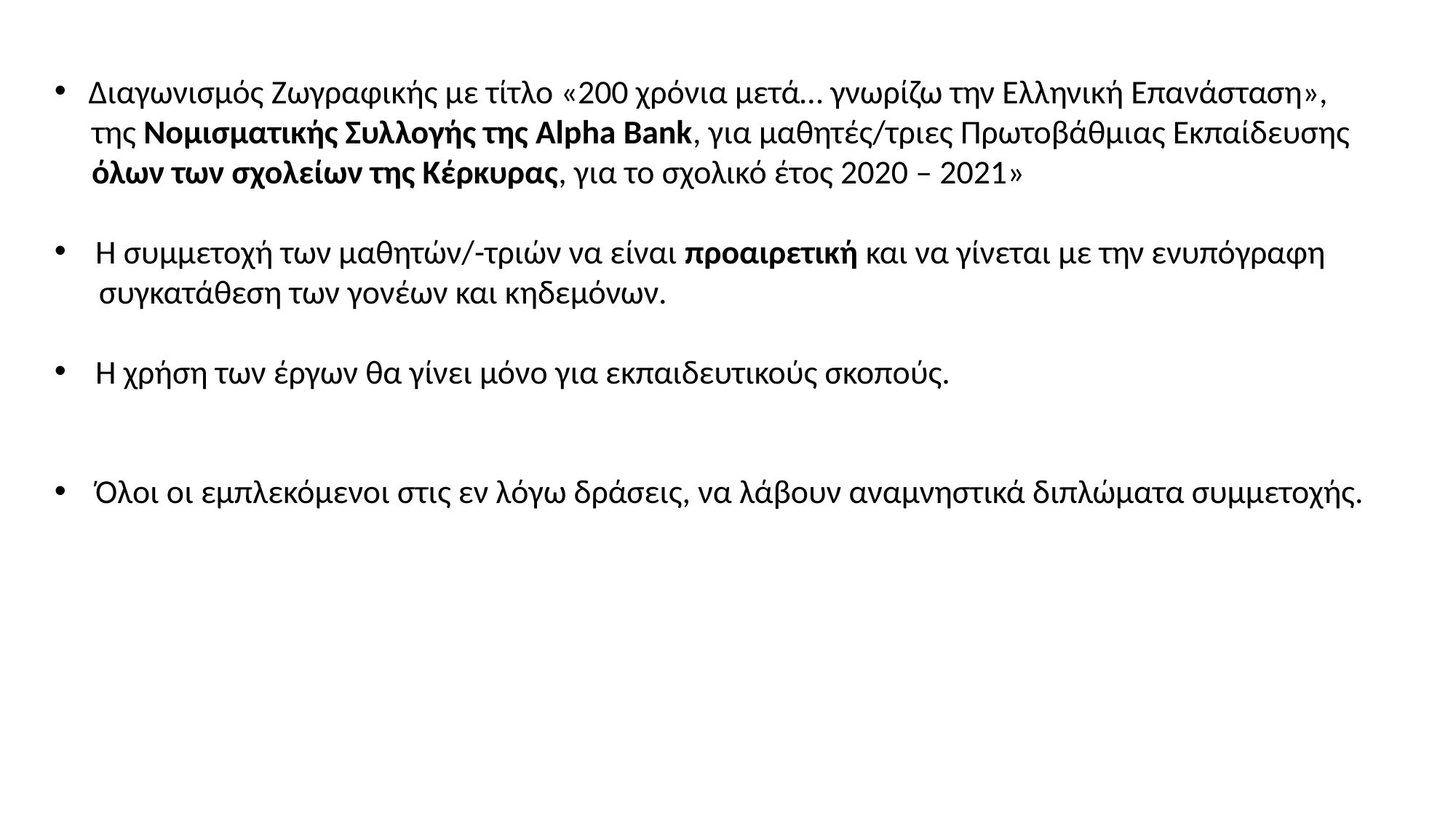

Διαγωνισμός Ζωγραφικής με τίτλο «200 χρόνια μετά… γνωρίζω την Ελληνική Επανάσταση»,
     της Νομισματικής Συλλογής της Alpha Bank, για μαθητές/τριες Πρωτοβάθμιας Εκπαίδευσης
     όλων των σχολείων της Κέρκυρας, για το σχολικό έτος 2020 – 2021»

Η συμμετοχή των μαθητών/-τριών να είναι προαιρετική και να γίνεται με την ενυπόγραφη
      συγκατάθεση των γονέων και κηδεμόνων.

Η χρήση των έργων θα γίνει μόνο για εκπαιδευτικούς σκοπούς.

Όλοι οι εμπλεκόμενοι στις εν λόγω δράσεις, να λάβουν αναμνηστικά διπλώματα συμμετοχής.